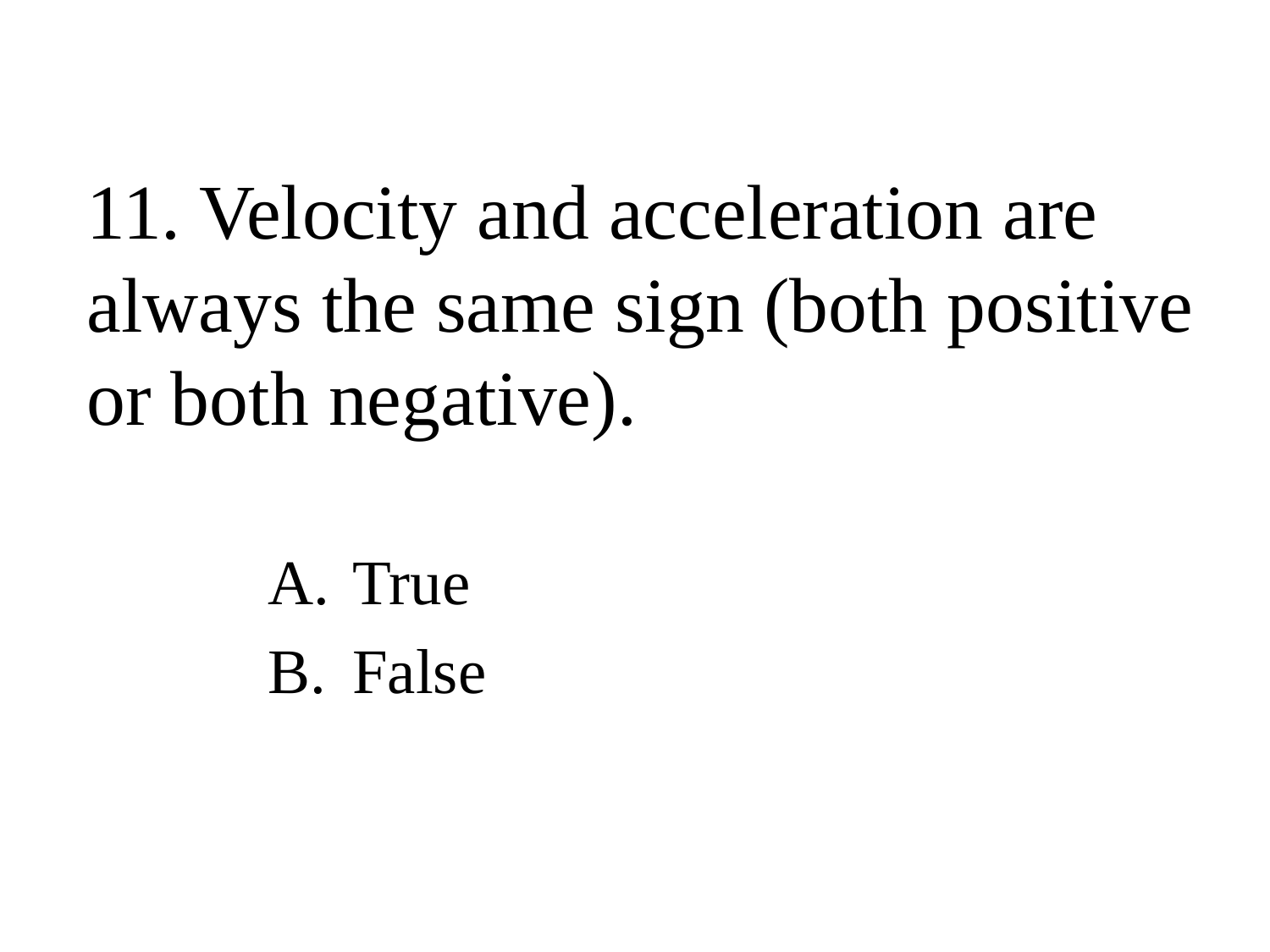

# 11. Velocity and acceleration are always the same sign (both positive or both negative).
True
False